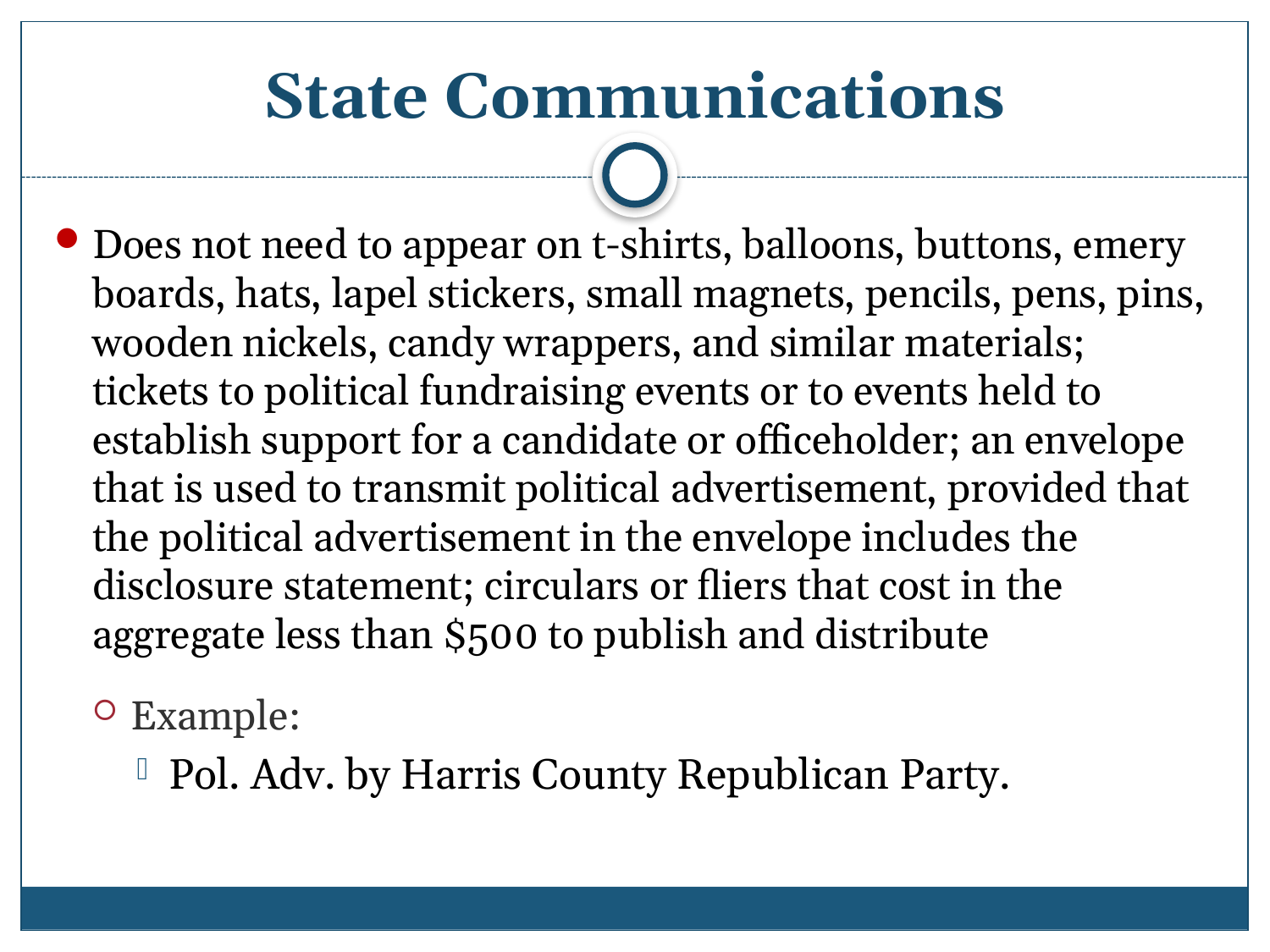

# State Communications
Does not need to appear on t-shirts, balloons, buttons, emery boards, hats, lapel stickers, small magnets, pencils, pens, pins, wooden nickels, candy wrappers, and similar materials; tickets to political fundraising events or to events held to establish support for a candidate or officeholder; an envelope that is used to transmit political advertisement, provided that the political advertisement in the envelope includes the disclosure statement; circulars or fliers that cost in the aggregate less than $500 to publish and distribute

Example:
Pol. Adv. by Harris County Republican Party.